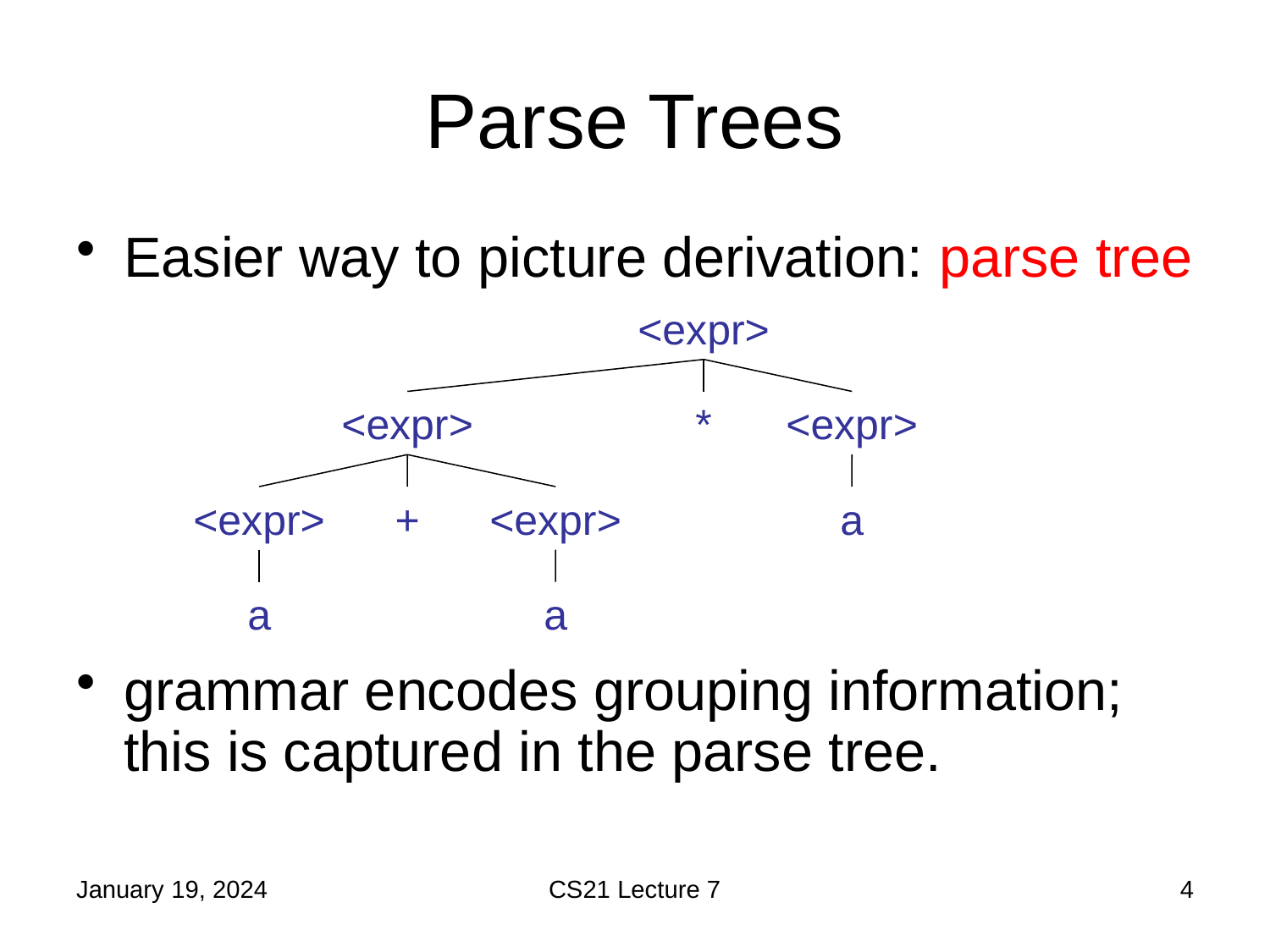

# Parse Trees
Easier way to picture derivation: parse tree

grammar encodes grouping information; this is captured in the parse tree.
<expr>
<expr>
*
<expr>
<expr>
+
<expr>
a
a
a
January 19, 2024
CS21 Lecture 7
4